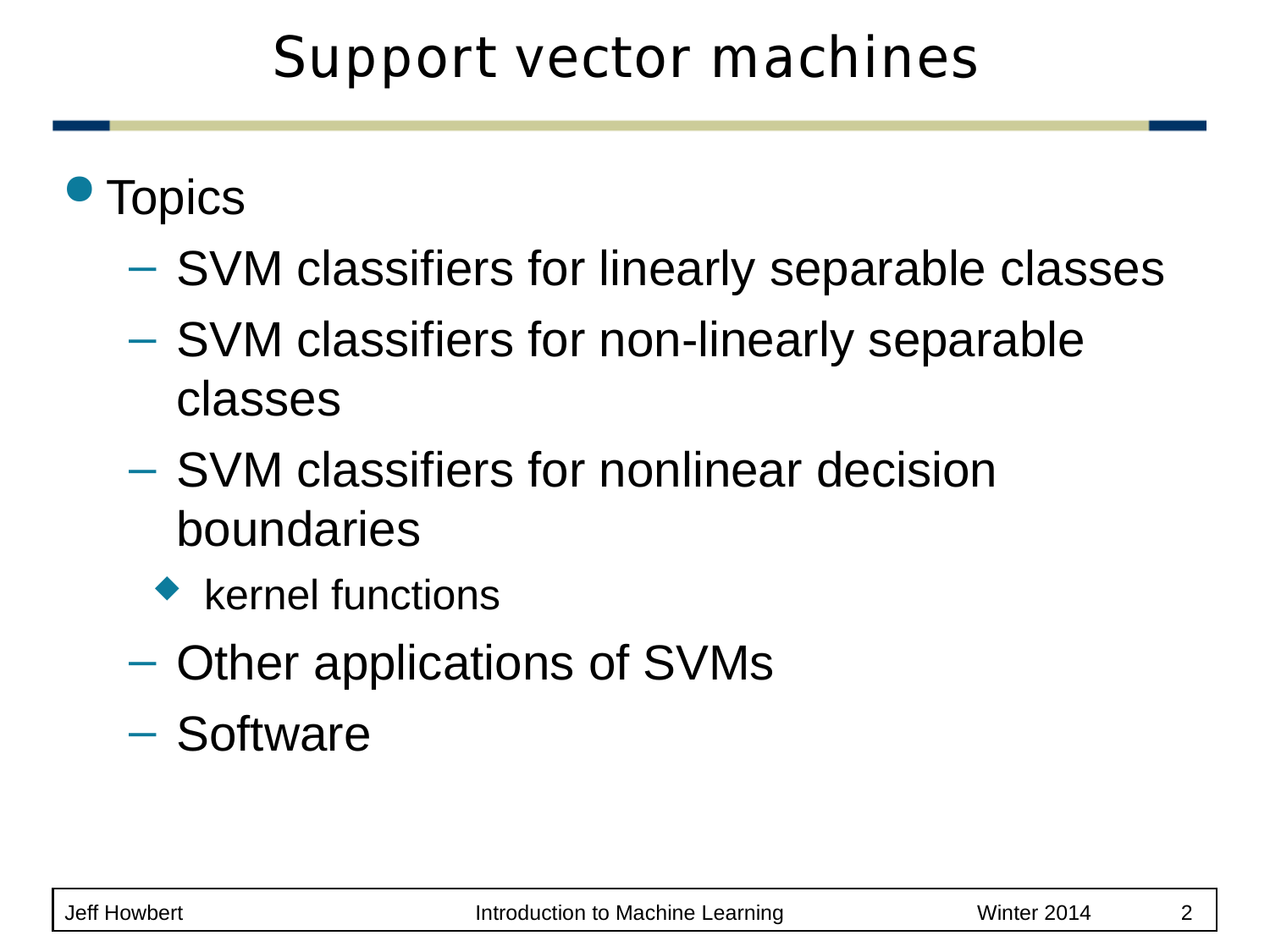

# Support vector machines
Topics
SVM classifiers for linearly separable classes
SVM classifiers for non-linearly separable classes
SVM classifiers for nonlinear decision boundaries
 kernel functions
Other applications of SVMs
Software